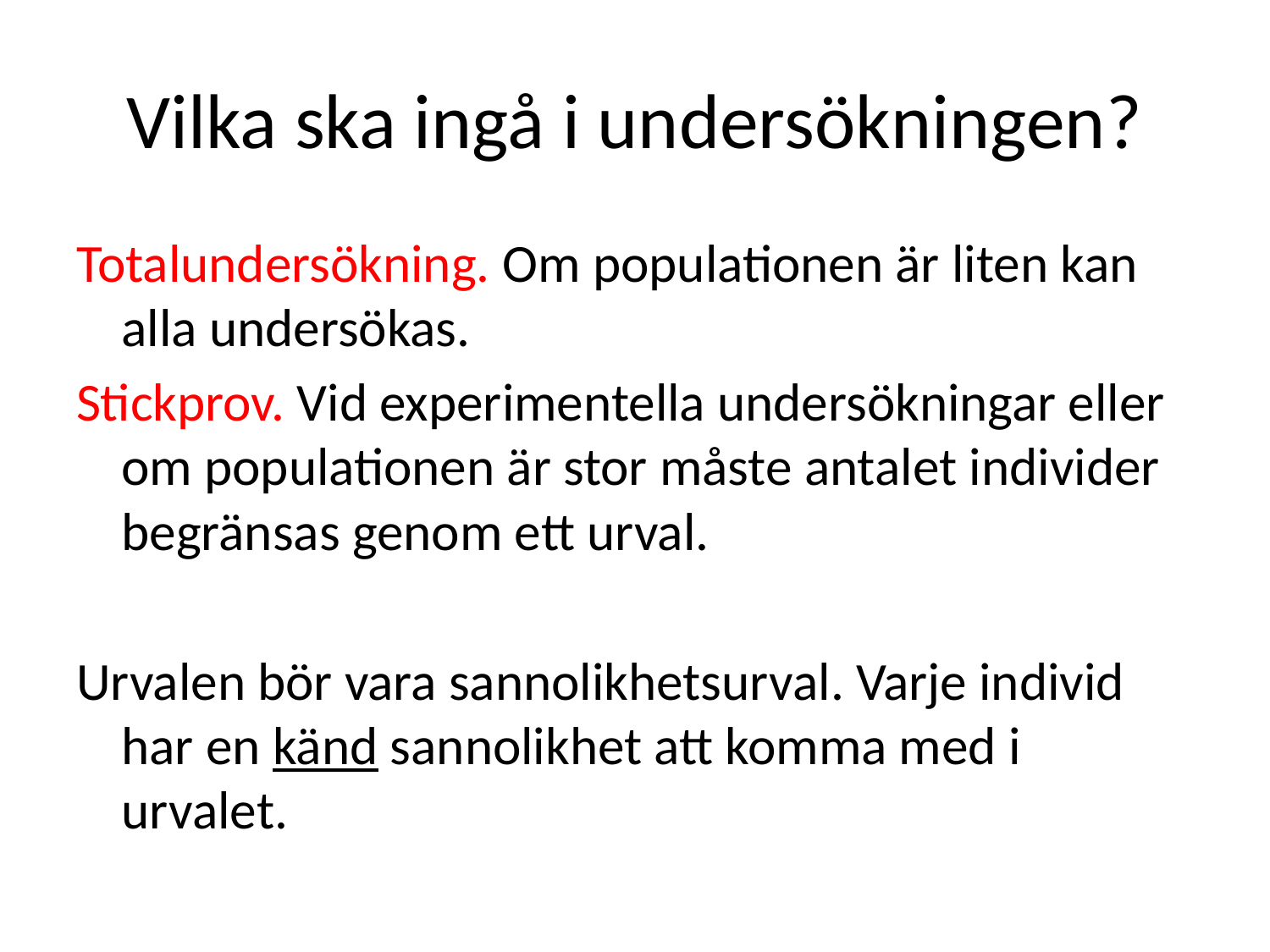

# Vilka ska ingå i undersökningen?
Totalundersökning. Om populationen är liten kan alla undersökas.
Stickprov. Vid experimentella undersökningar eller om populationen är stor måste antalet individer begränsas genom ett urval.

Urvalen bör vara sannolikhetsurval. Varje individ har en känd sannolikhet att komma med i urvalet.